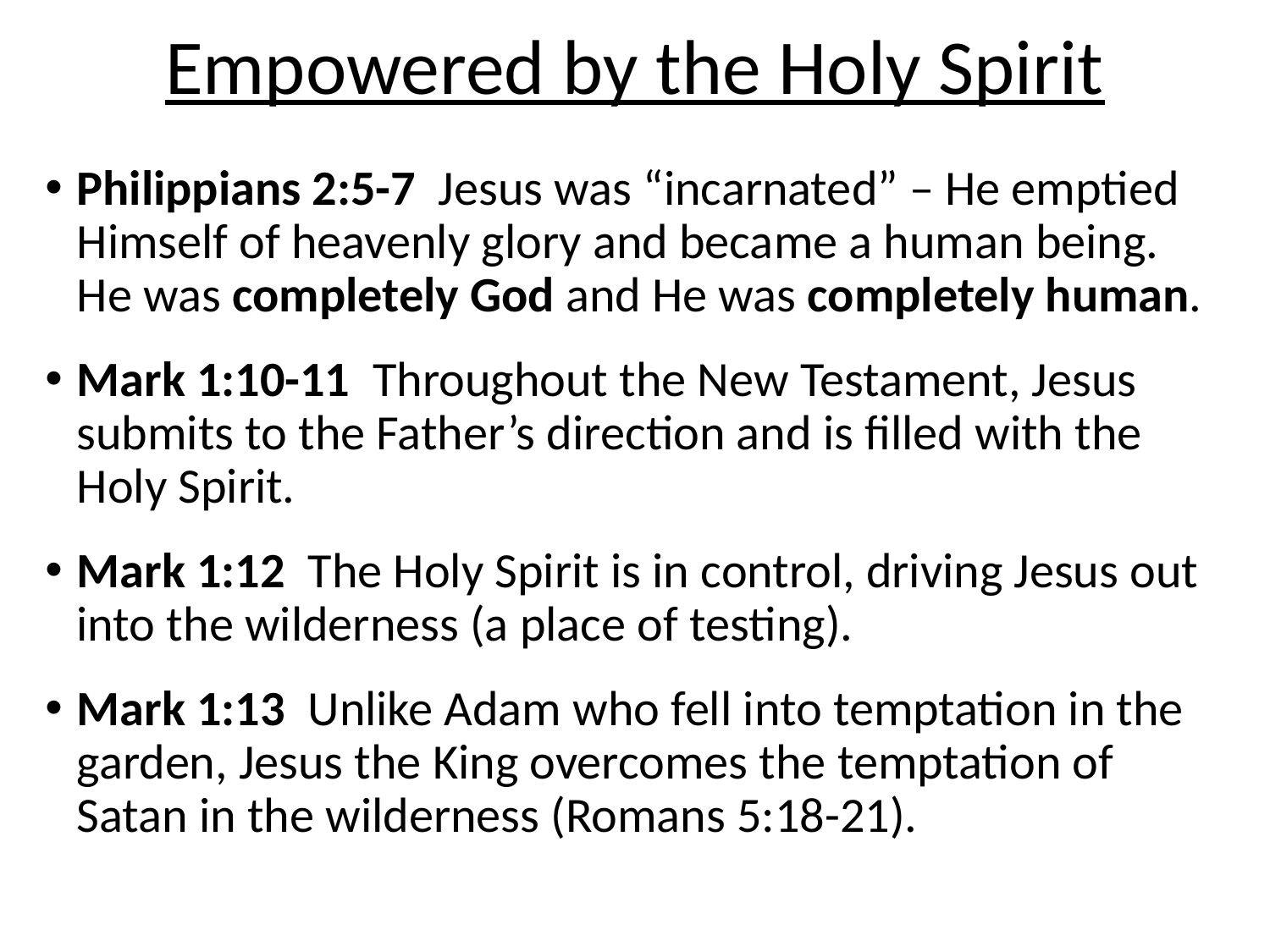

# Empowered by the Holy Spirit
Philippians 2:5-7  Jesus was “incarnated” – He emptied Himself of heavenly glory and became a human being.  He was completely God and He was completely human.
Mark 1:10-11  Throughout the New Testament, Jesus submits to the Father’s direction and is filled with the Holy Spirit.
Mark 1:12  The Holy Spirit is in control, driving Jesus out into the wilderness (a place of testing).
Mark 1:13  Unlike Adam who fell into temptation in the garden, Jesus the King overcomes the temptation of Satan in the wilderness (Romans 5:18-21).